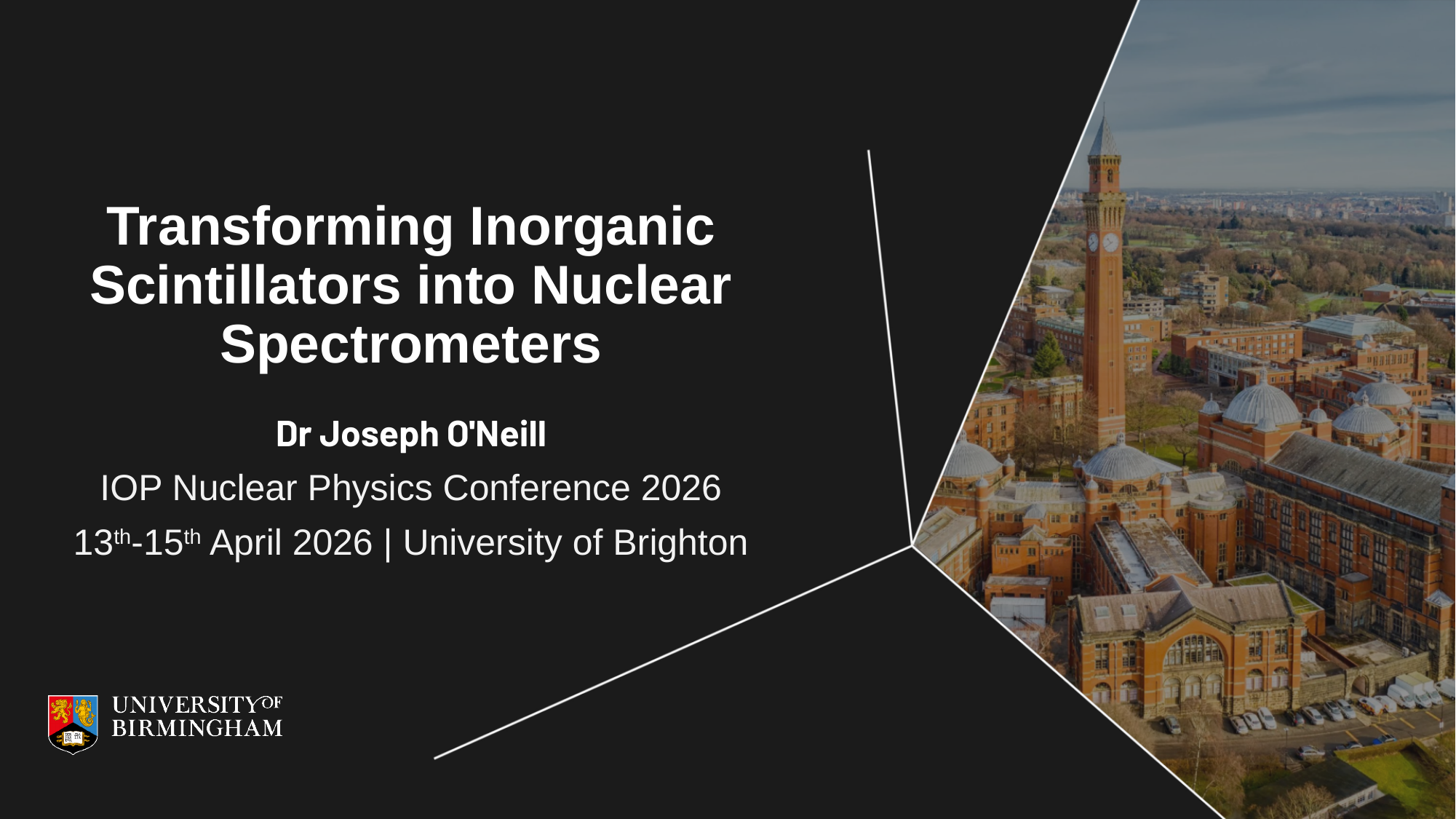

# Transforming Inorganic Scintillators into Nuclear Spectrometers
Dr Joseph O'Neill
IOP Nuclear Physics Conference 2026
13th-15th April 2026 | University of Brighton